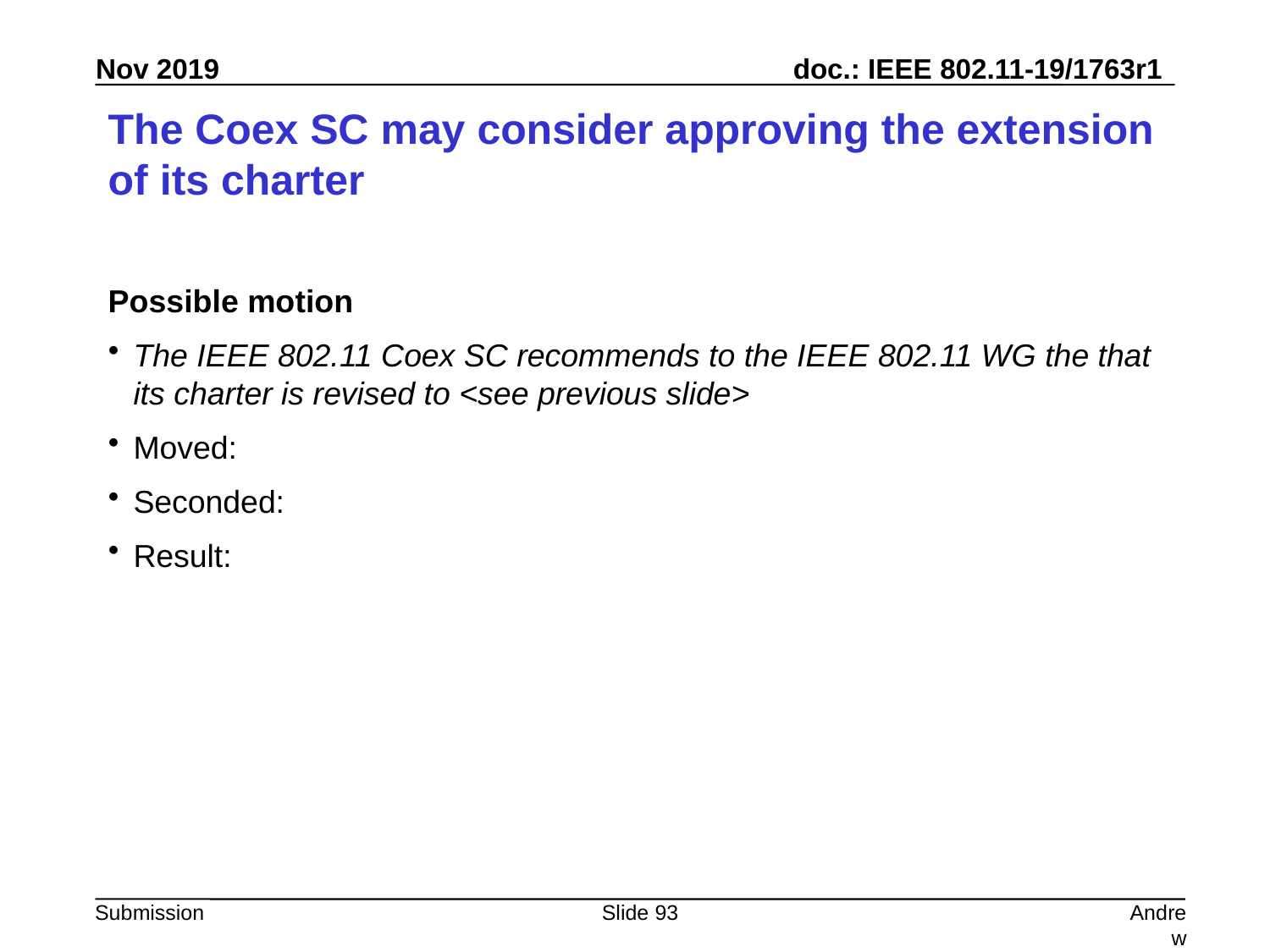

# The Coex SC may consider approving the extension of its charter
Possible motion
The IEEE 802.11 Coex SC recommends to the IEEE 802.11 WG the that its charter is revised to <see previous slide>
Moved:
Seconded:
Result:
Slide 93
Andrew Myles, Cisco